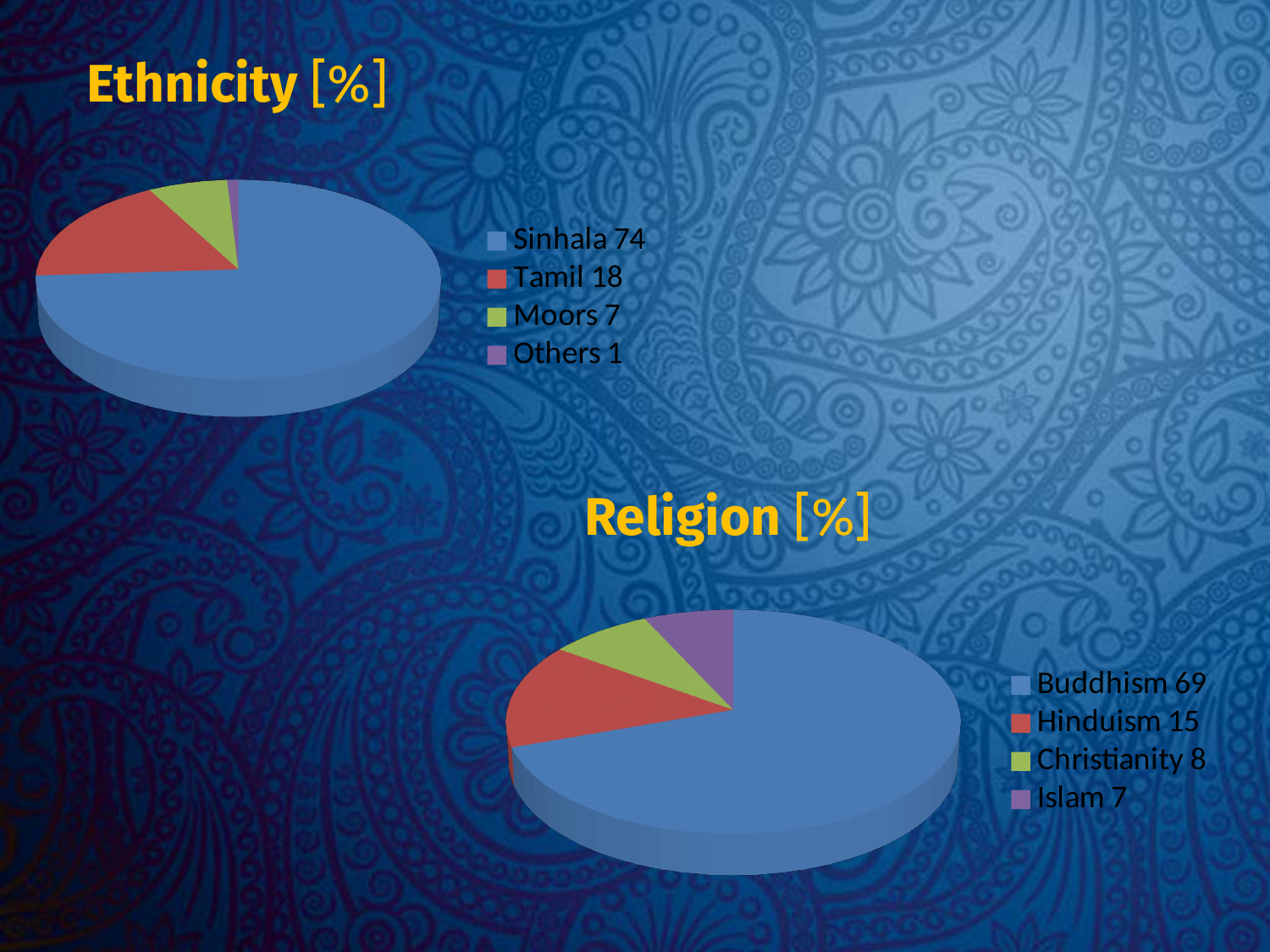

Ethnicity [%]

[unsupported chart]

Religion [%]

[unsupported chart]